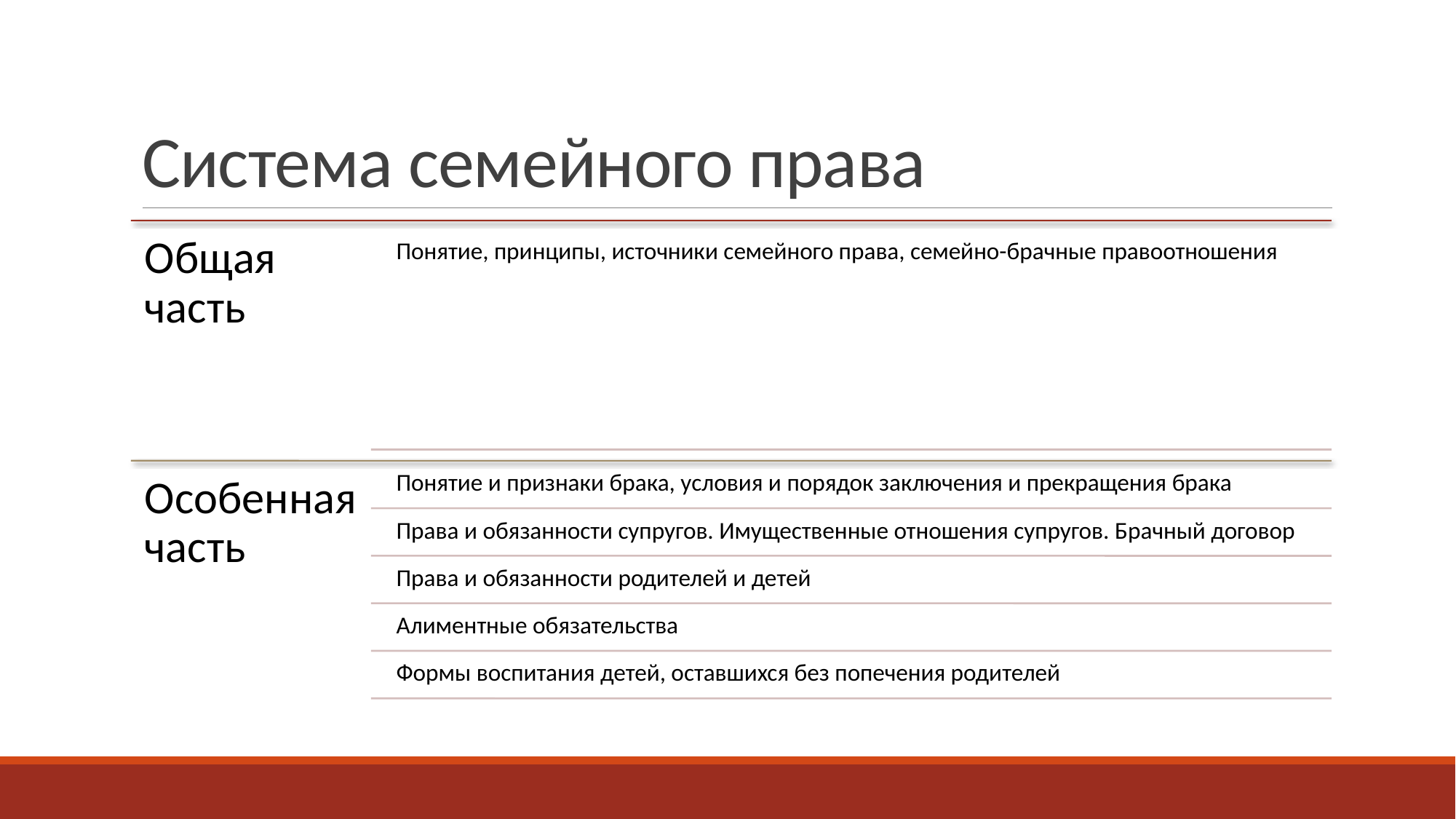

# Система семейного права
Общая часть
Понятие, принципы, источники семейного права, семейно-брачные правоотношения
Особенная часть
Понятие и признаки брака, условия и порядок заключения и прекращения брака
Права и обязанности супругов. Имущественные отношения супругов. Брачный договор
Права и обязанности родителей и детей
Алиментные обязательства
Формы воспитания детей, оставшихся без попечения родителей